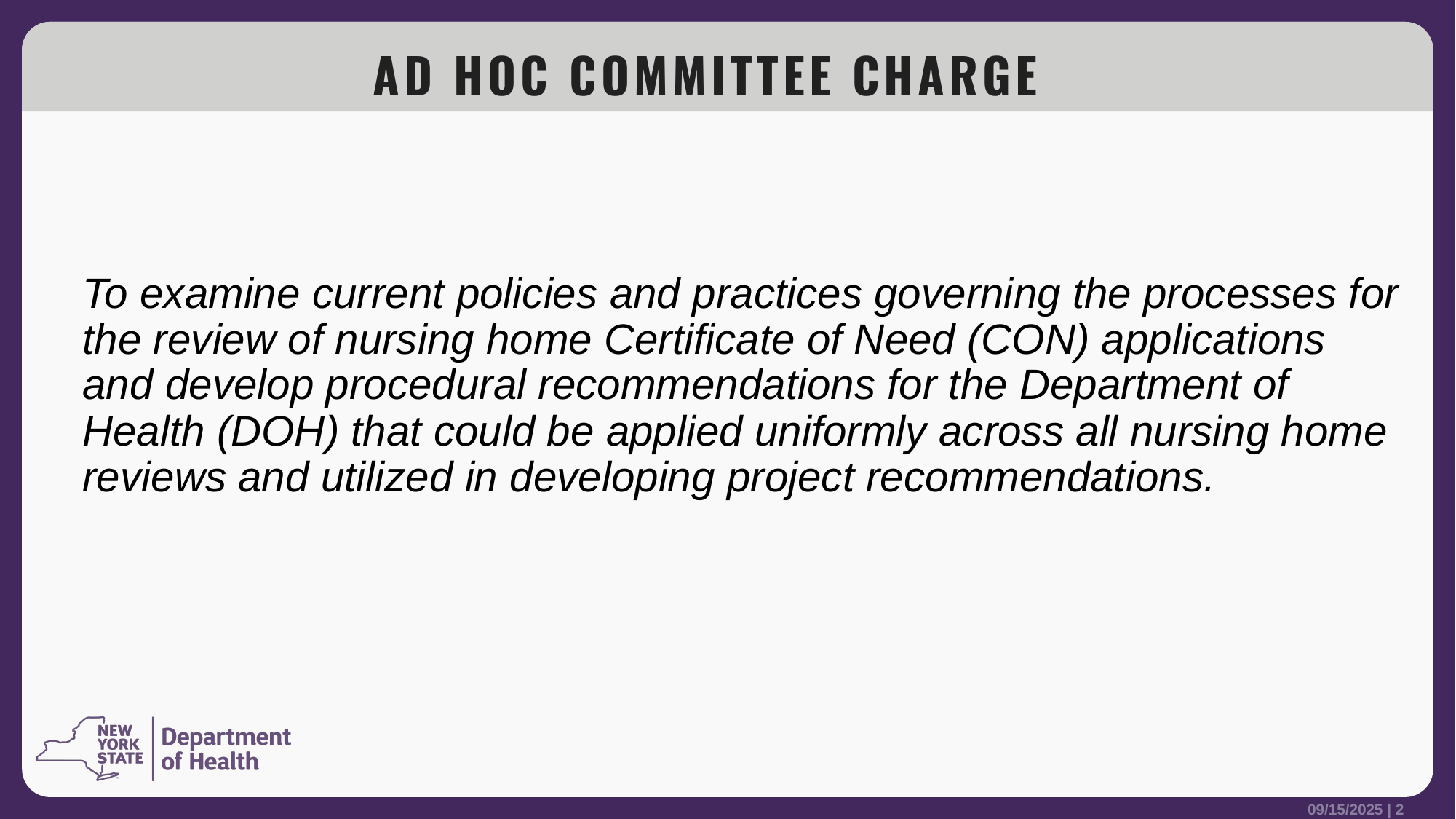

# Ad Hoc Committee Charge

To examine current policies and practices governing the processes for the review of nursing home Certificate of Need (CON) applications and develop procedural recommendations for the Department of Health (DOH) that could be applied uniformly across all nursing home reviews and utilized in developing project recommendations.